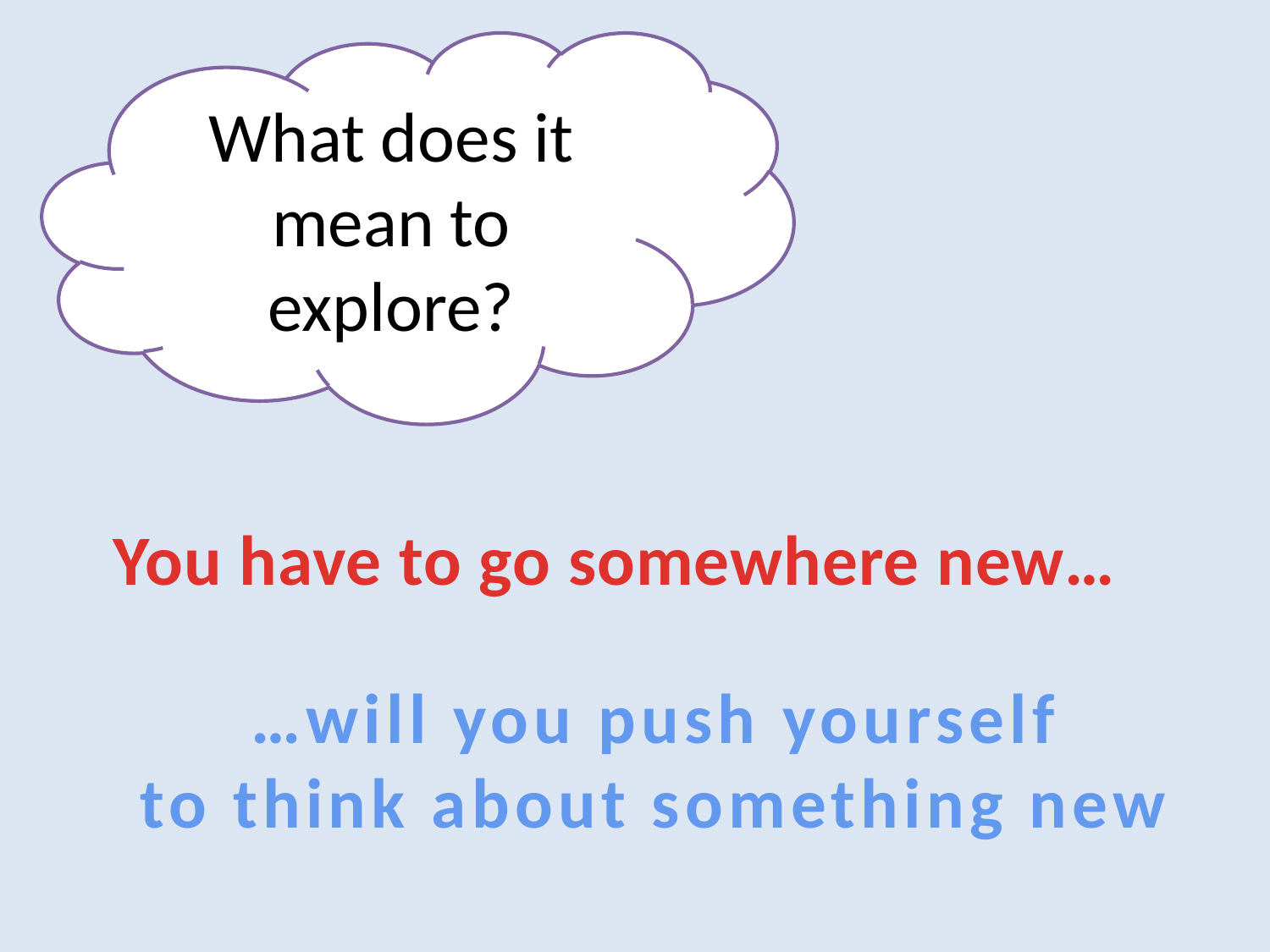

What does it mean to explore?
You have to go somewhere new…
…will you push yourself
to think about something new